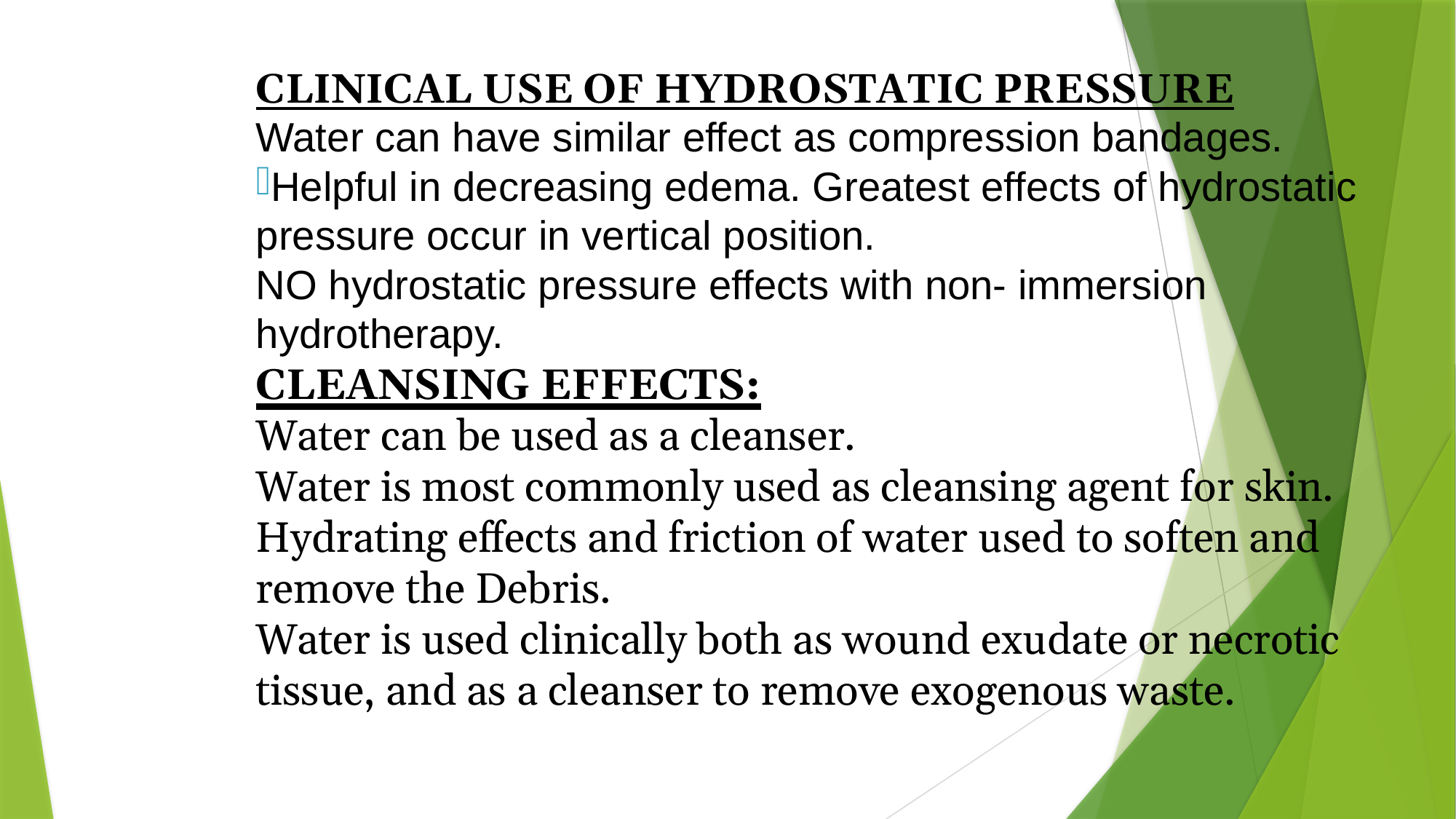

CLINICAL USE OF HYDROSTATIC PRESSURE
Water can have similar effect as compression bandages.
Helpful in decreasing edema. Greatest effects of hydrostatic pressure occur in vertical position.
NO hydrostatic pressure effects with non- immersion hydrotherapy.
CLEANSING EFFECTS:
Water can be used as a cleanser.
Water is most commonly used as cleansing agent for skin.
Hydrating effects and friction of water used to soften and remove the Debris.
Water is used clinically both as wound exudate or necrotic tissue, and as a cleanser to remove exogenous waste.